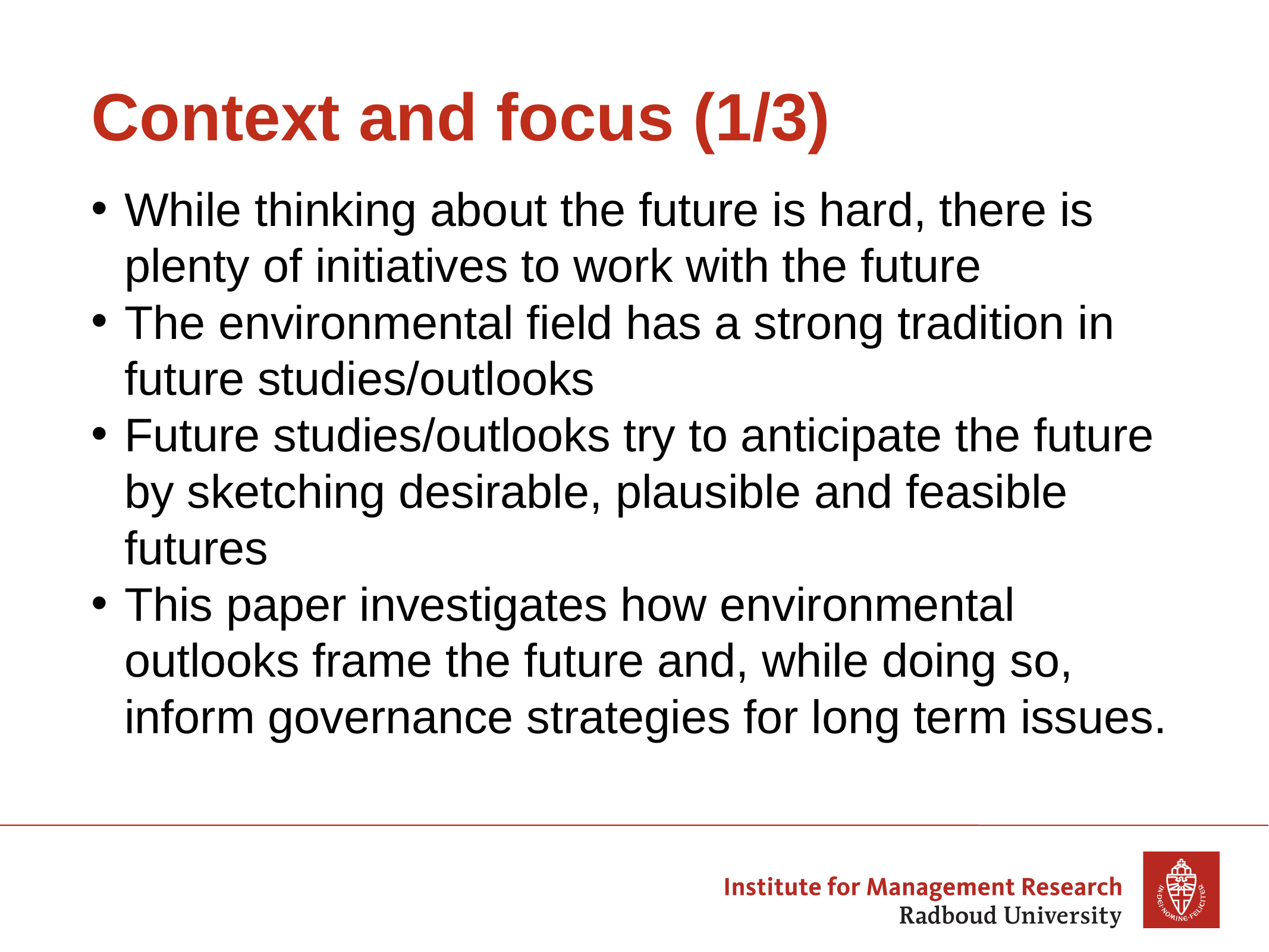

# Context and focus (1/3)
While thinking about the future is hard, there is plenty of initiatives to work with the future
The environmental field has a strong tradition in future studies/outlooks
Future studies/outlooks try to anticipate the future by sketching desirable, plausible and feasible futures
This paper investigates how environmental outlooks frame the future and, while doing so, inform governance strategies for long term issues.